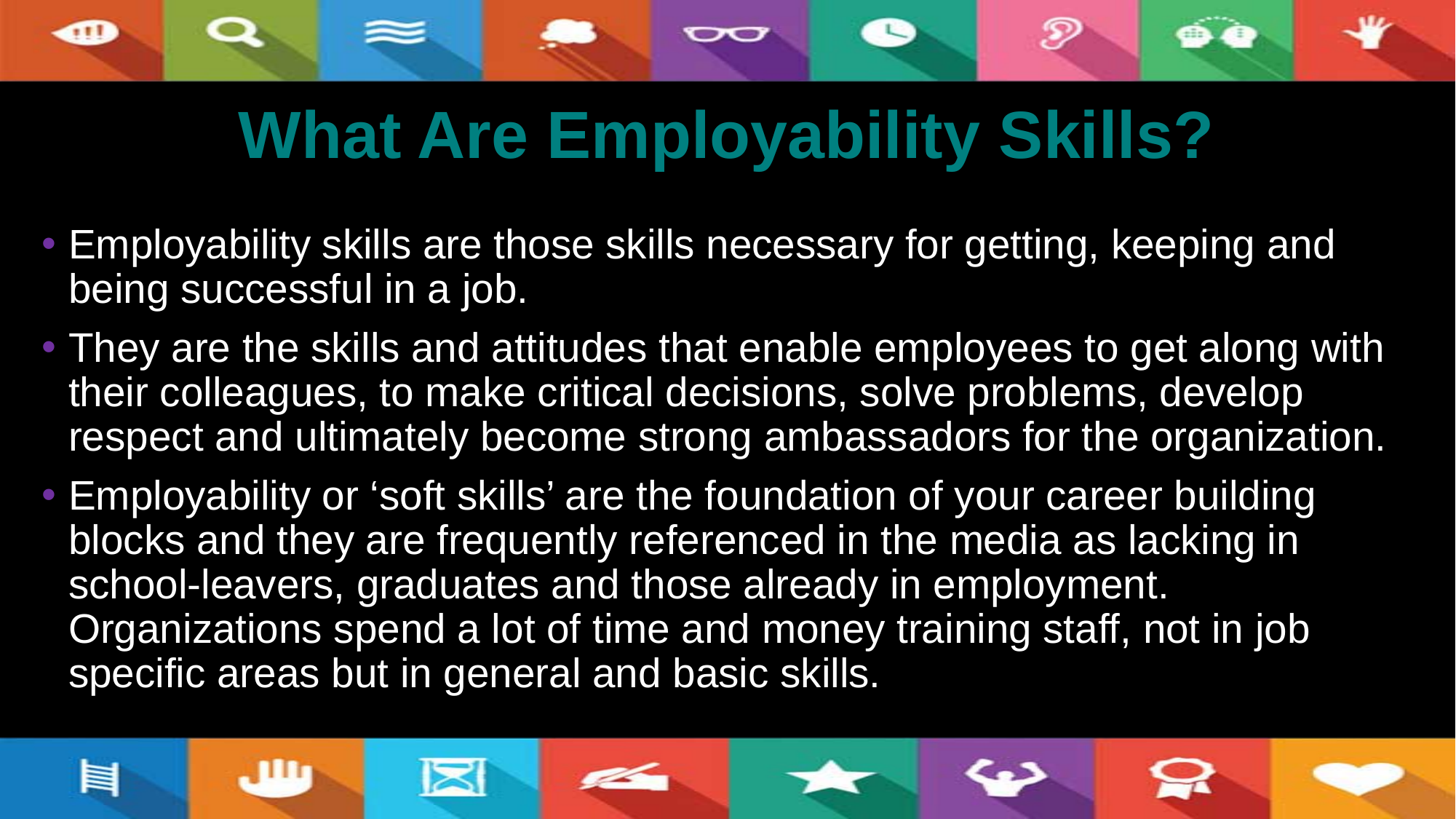

# What Are Employability Skills?
Employability skills are those skills necessary for getting, keeping and being successful in a job.
They are the skills and attitudes that enable employees to get along with their colleagues, to make critical decisions, solve problems, develop respect and ultimately become strong ambassadors for the organization.
Employability or ‘soft skills’ are the foundation of your career building blocks and they are frequently referenced in the media as lacking in school-leavers, graduates and those already in employment. Organizations spend a lot of time and money training staff, not in job specific areas but in general and basic skills.